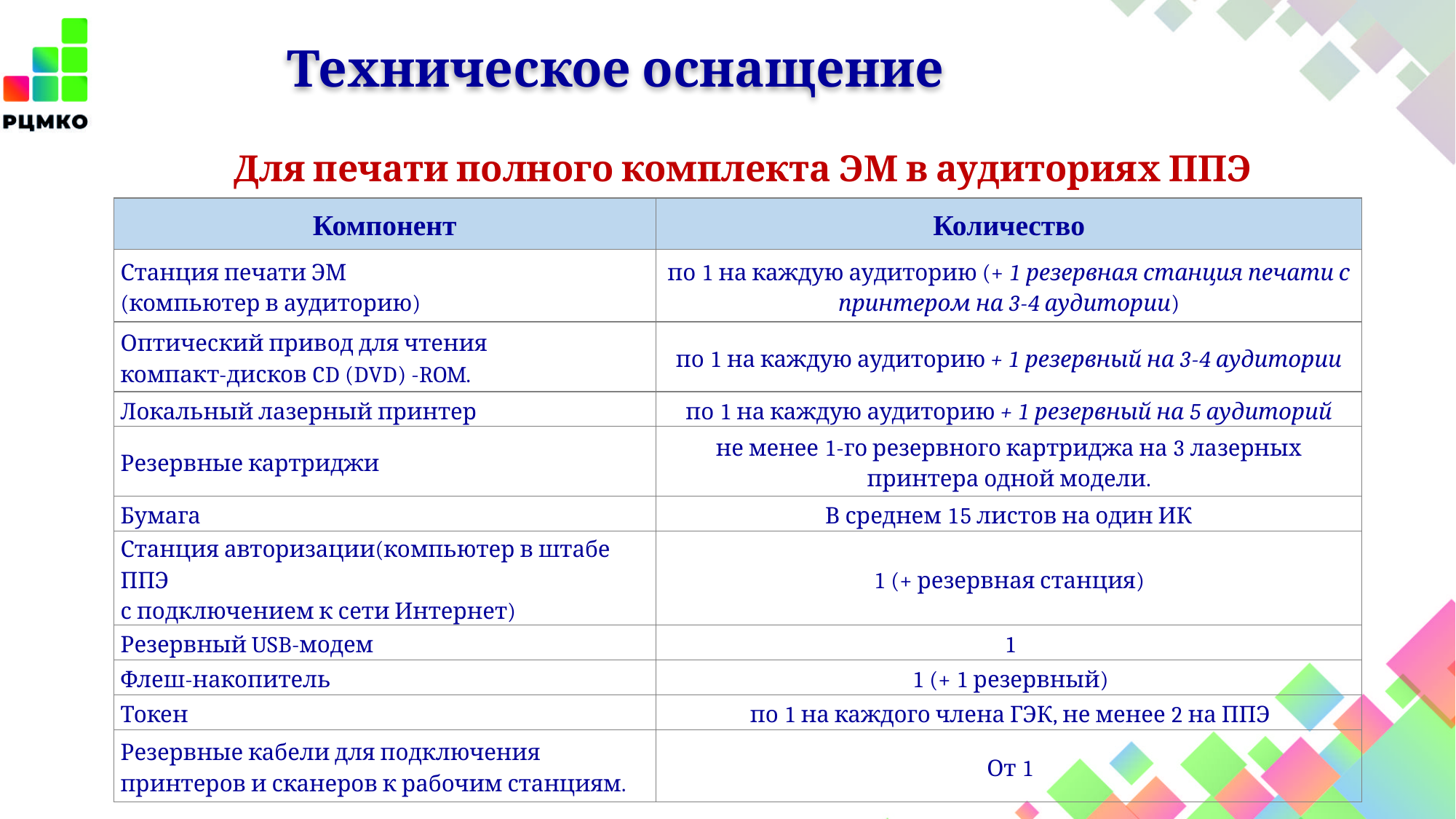

Техническое оснащение
Для печати полного комплекта ЭМ в аудиториях ППЭ

| Компонент | Количество |
| --- | --- |
| Станция печати ЭМ (компьютер в аудиторию) | по 1 на каждую аудиторию (+ 1 резервная станция печати с принтером на 3-4 аудитории) |
| Оптический привод для чтения компакт-дисков CD (DVD) -ROM. | по 1 на каждую аудиторию + 1 резервный на 3-4 аудитории |
| Локальный лазерный принтер | по 1 на каждую аудиторию + 1 резервный на 5 аудиторий |
| Резервные картриджи | не менее 1-го резервного картриджа на 3 лазерных принтера одной модели. |
| Бумага | В среднем 15 листов на один ИК |
| Станция авторизации(компьютер в штабе ППЭ с подключением к сети Интернет) | 1 (+ резервная станция) |
| Резервный USB-модем | 1 |
| Флеш-накопитель | 1 (+ 1 резервный) |
| Токен | по 1 на каждого члена ГЭК, не менее 2 на ППЭ |
| Резервные кабели для подключения принтеров и сканеров к рабочим станциям. | От 1 |